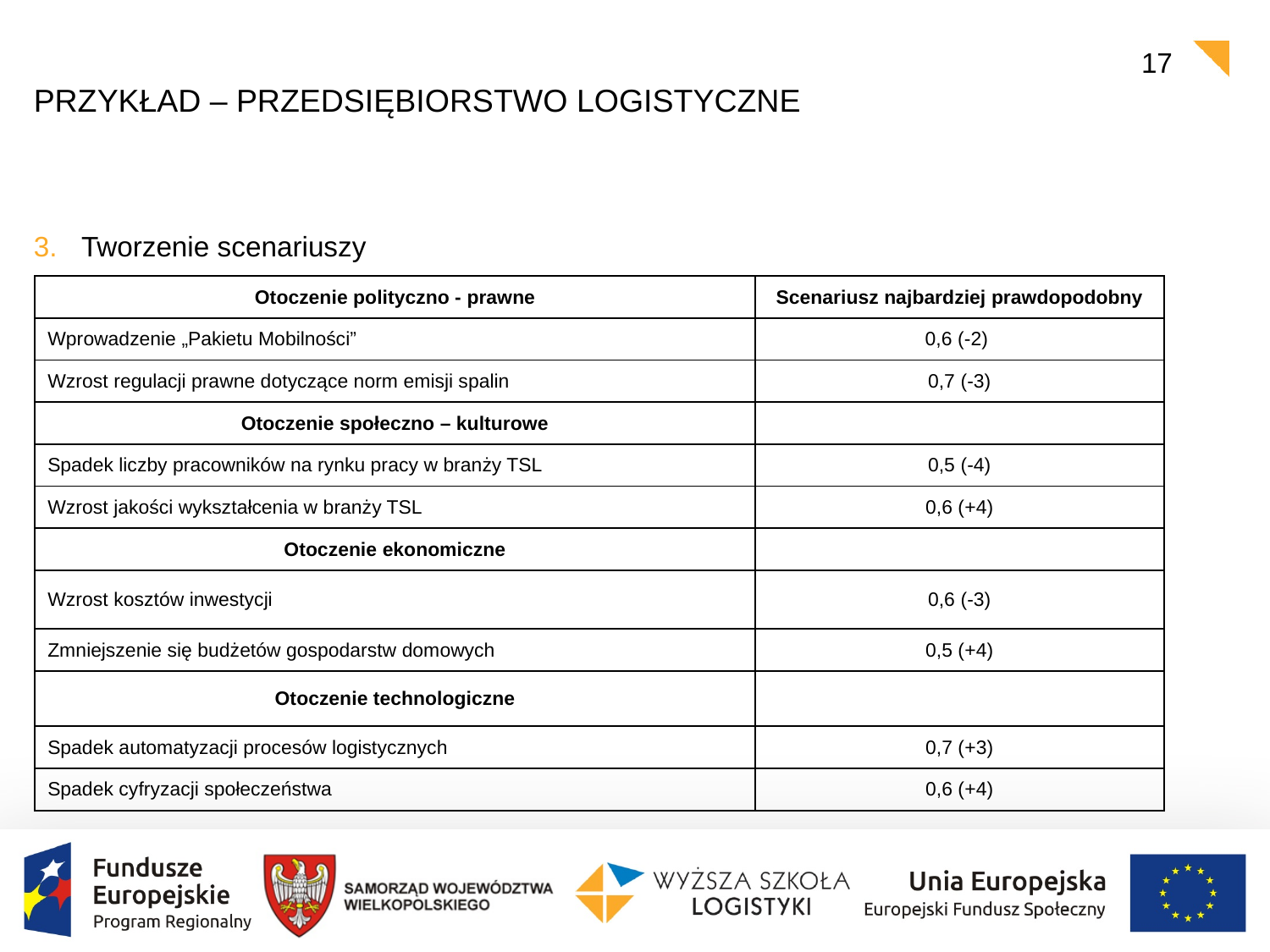

17
# Przykład – przedsiębiorstwo logistyczne
Tworzenie scenariuszy

| Otoczenie polityczno - prawne | Scenariusz najbardziej prawdopodobny |
| --- | --- |
| Wprowadzenie „Pakietu Mobilności” | 0,6 (-2) |
| Wzrost regulacji prawne dotyczące norm emisji spalin | 0,7 (-3) |
| Otoczenie społeczno – kulturowe |  |
| Spadek liczby pracowników na rynku pracy w branży TSL | 0,5 (-4) |
| Wzrost jakości wykształcenia w branży TSL | 0,6 (+4) |
| Otoczenie ekonomiczne |  |
| Wzrost kosztów inwestycji | 0,6 (-3) |
| Zmniejszenie się budżetów gospodarstw domowych | 0,5 (+4) |
| Otoczenie technologiczne |  |
| Spadek automatyzacji procesów logistycznych | 0,7 (+3) |
| Spadek cyfryzacji społeczeństwa | 0,6 (+4) |